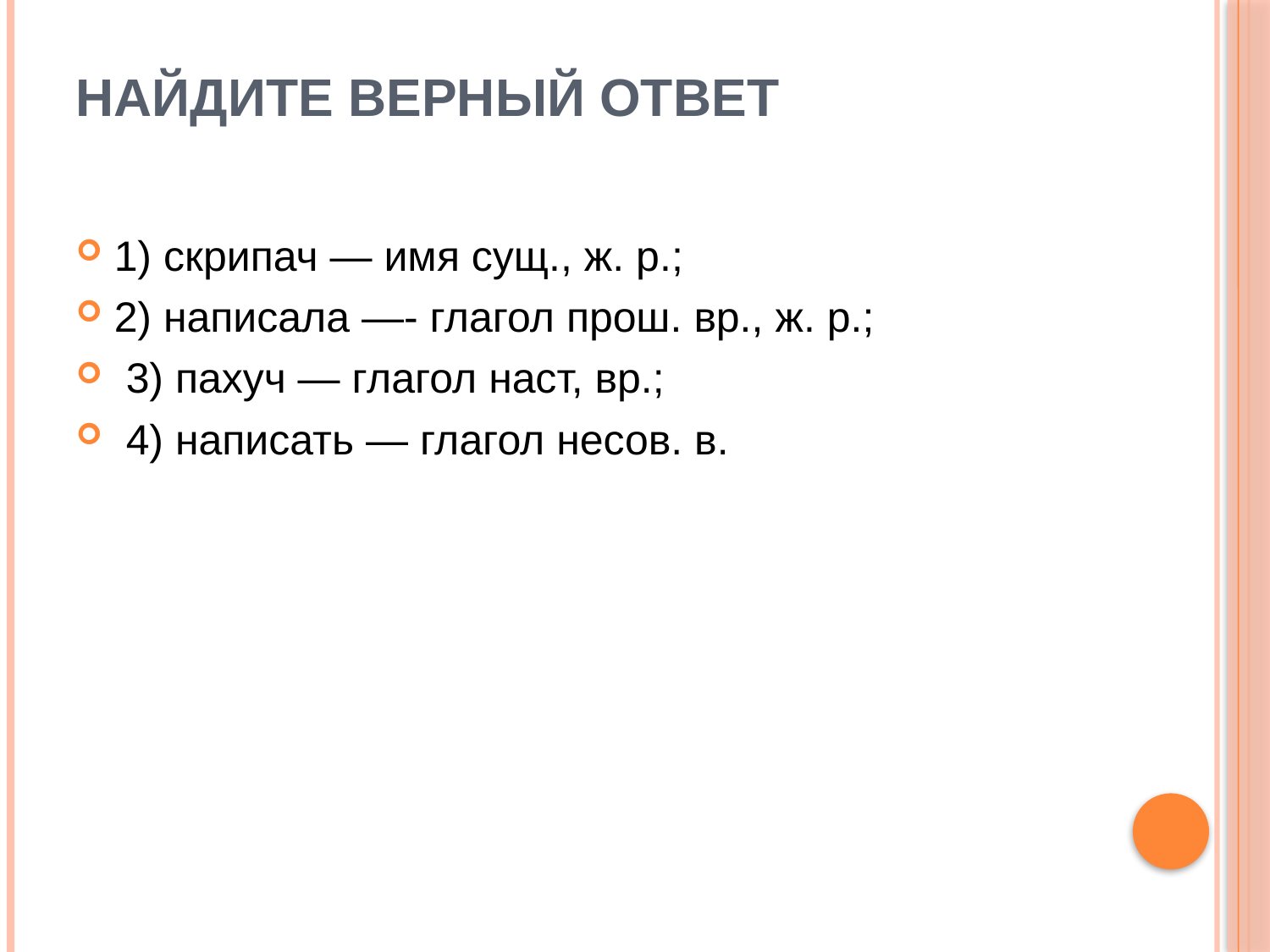

# Найдите верный ответ
1) скрипач — имя сущ., ж. р.;
2) написала —- глагол прош. вр., ж. р.;
 3) пахуч — глагол наст, вр.;
 4) написать — глагол несов. в.